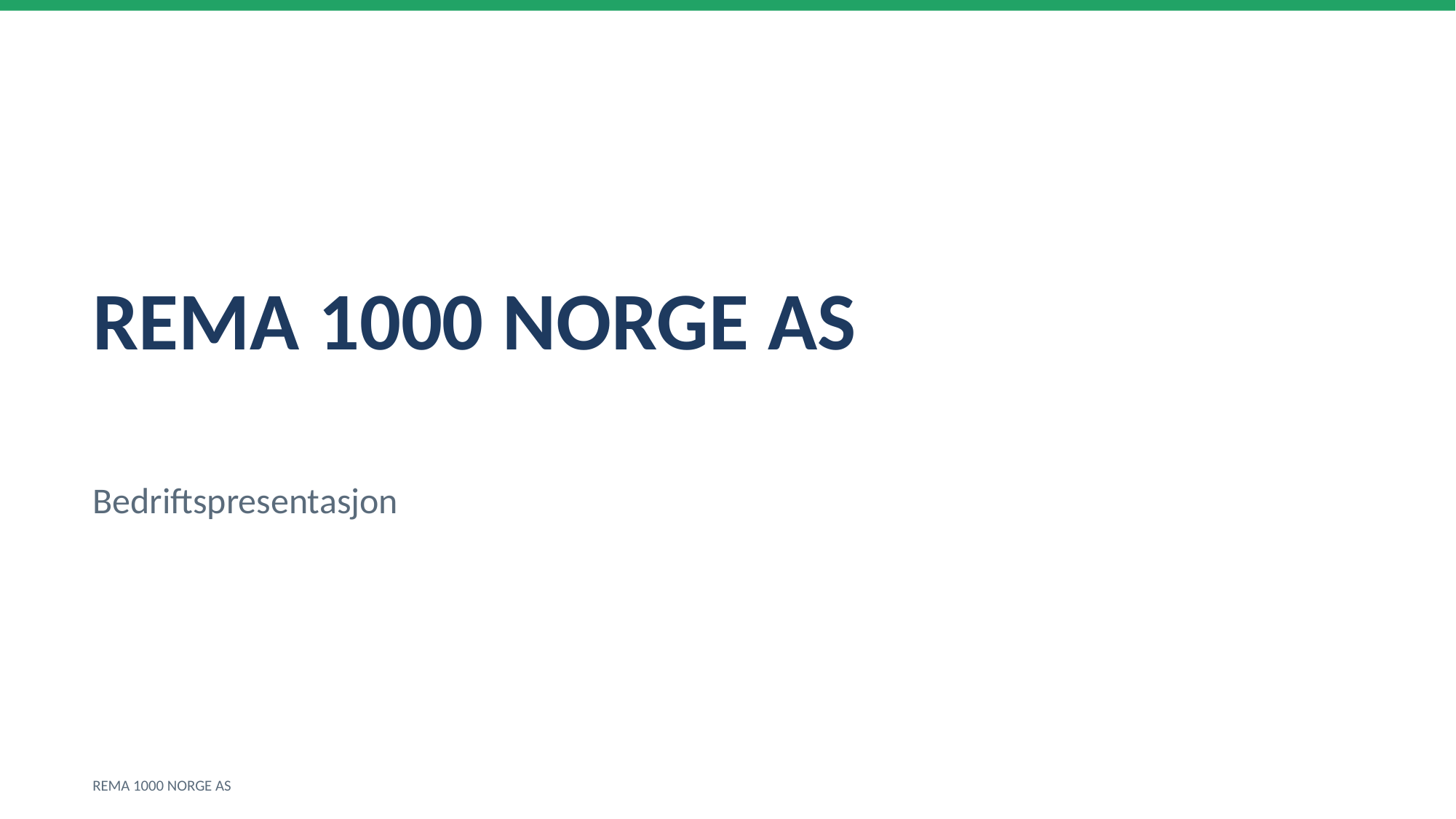

REMA 1000 NORGE AS
Bedriftspresentasjon
REMA 1000 NORGE AS